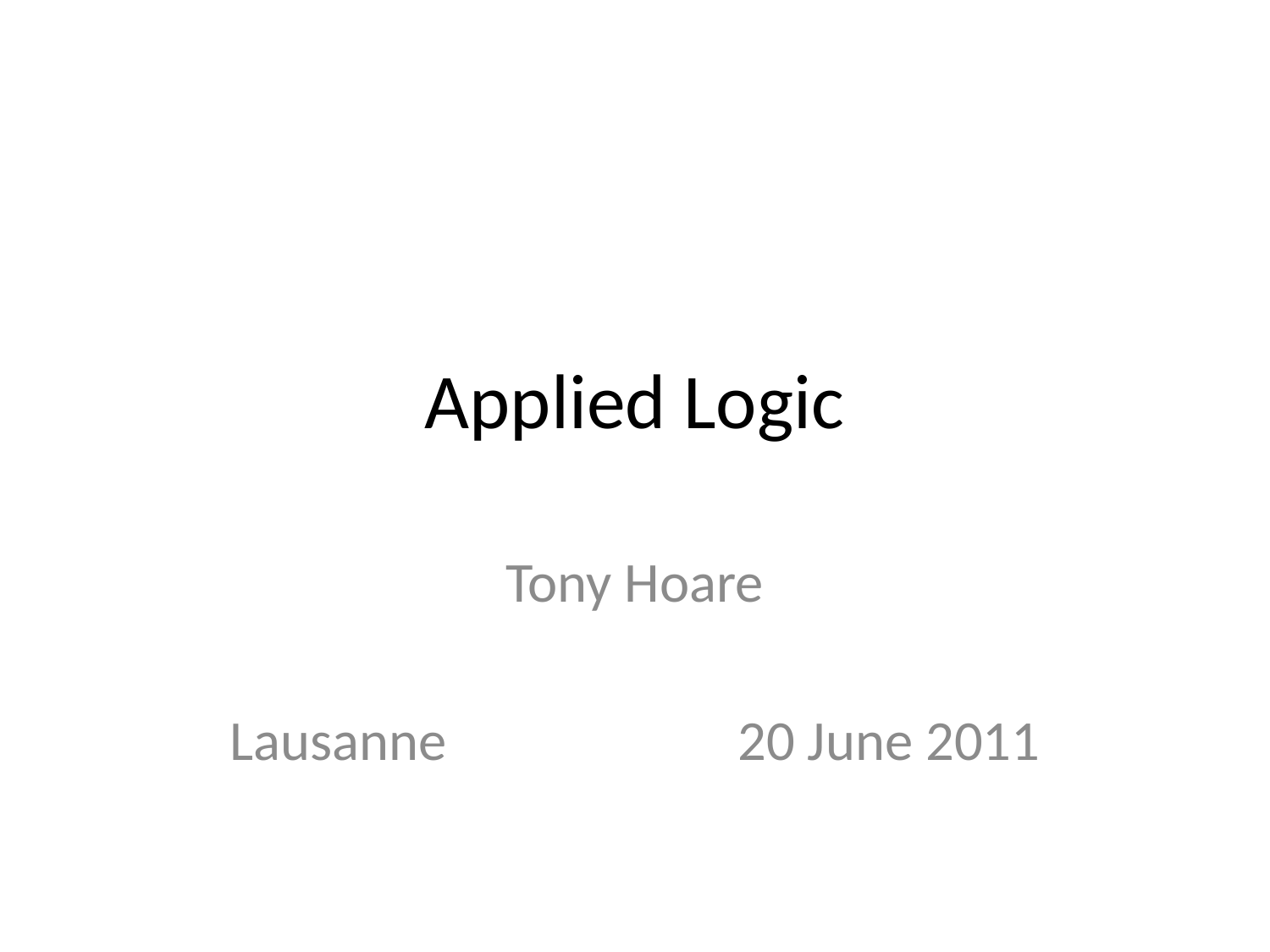

# Applied Logic
Tony Hoare

Lausanne 			20 June 2011